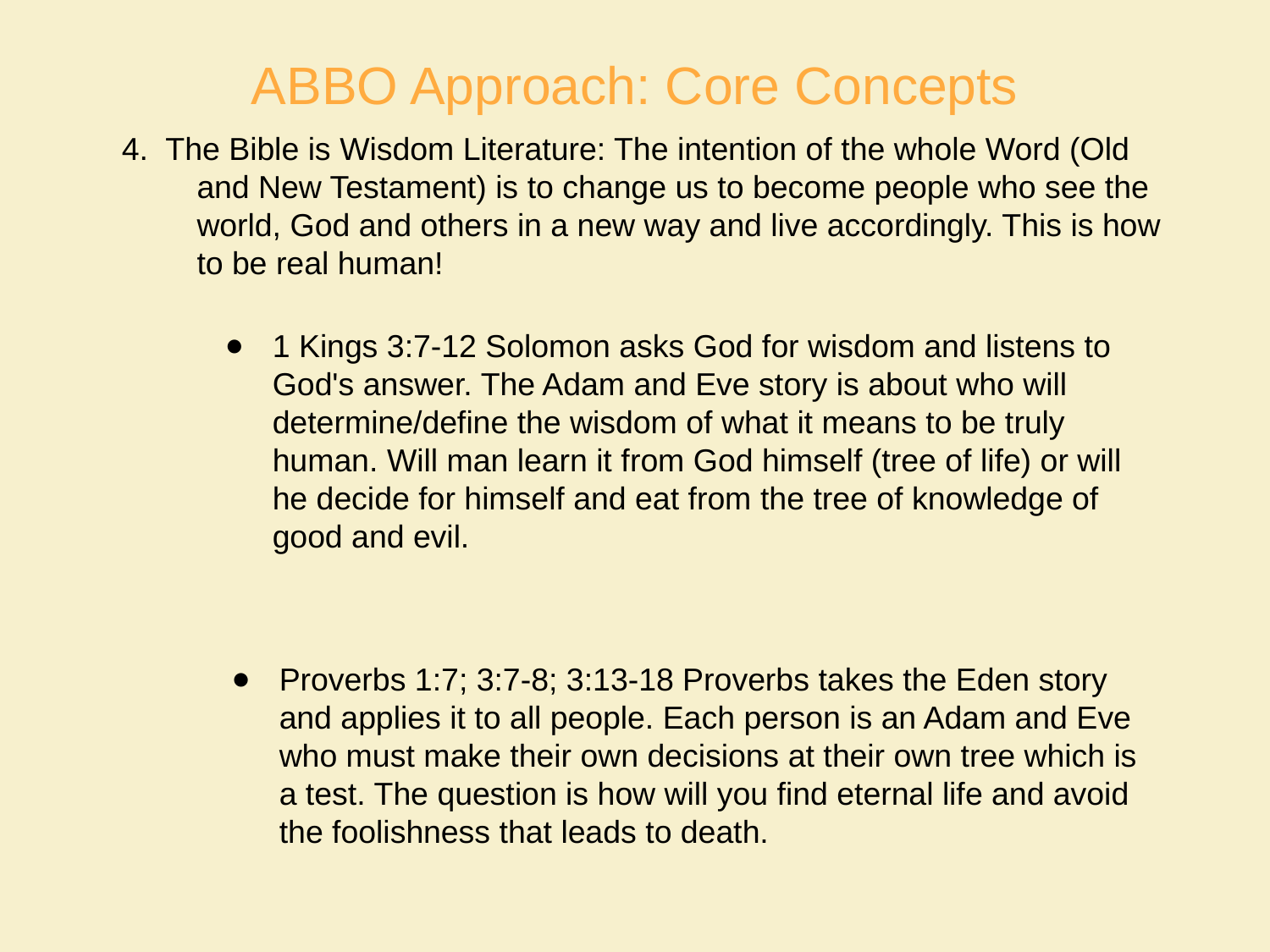

ABBO Approach: Core Concepts
4.  The Bible is Wisdom Literature: The intention of the whole Word (Old and New Testament) is to change us to become people who see the world, God and others in a new way and live accordingly. This is how to be real human!

1 Kings 3:7-12 Solomon asks God for wisdom and listens to God's answer. The Adam and Eve story is about who will determine/define the wisdom of what it means to be truly human. Will man learn it from God himself (tree of life) or will he decide for himself and eat from the tree of knowledge of good and evil.

Proverbs 1:7; 3:7-8; 3:13-18 Proverbs takes the Eden story and applies it to all people. Each person is an Adam and Eve who must make their own decisions at their own tree which is a test. The question is how will you find eternal life and avoid the foolishness that leads to death.